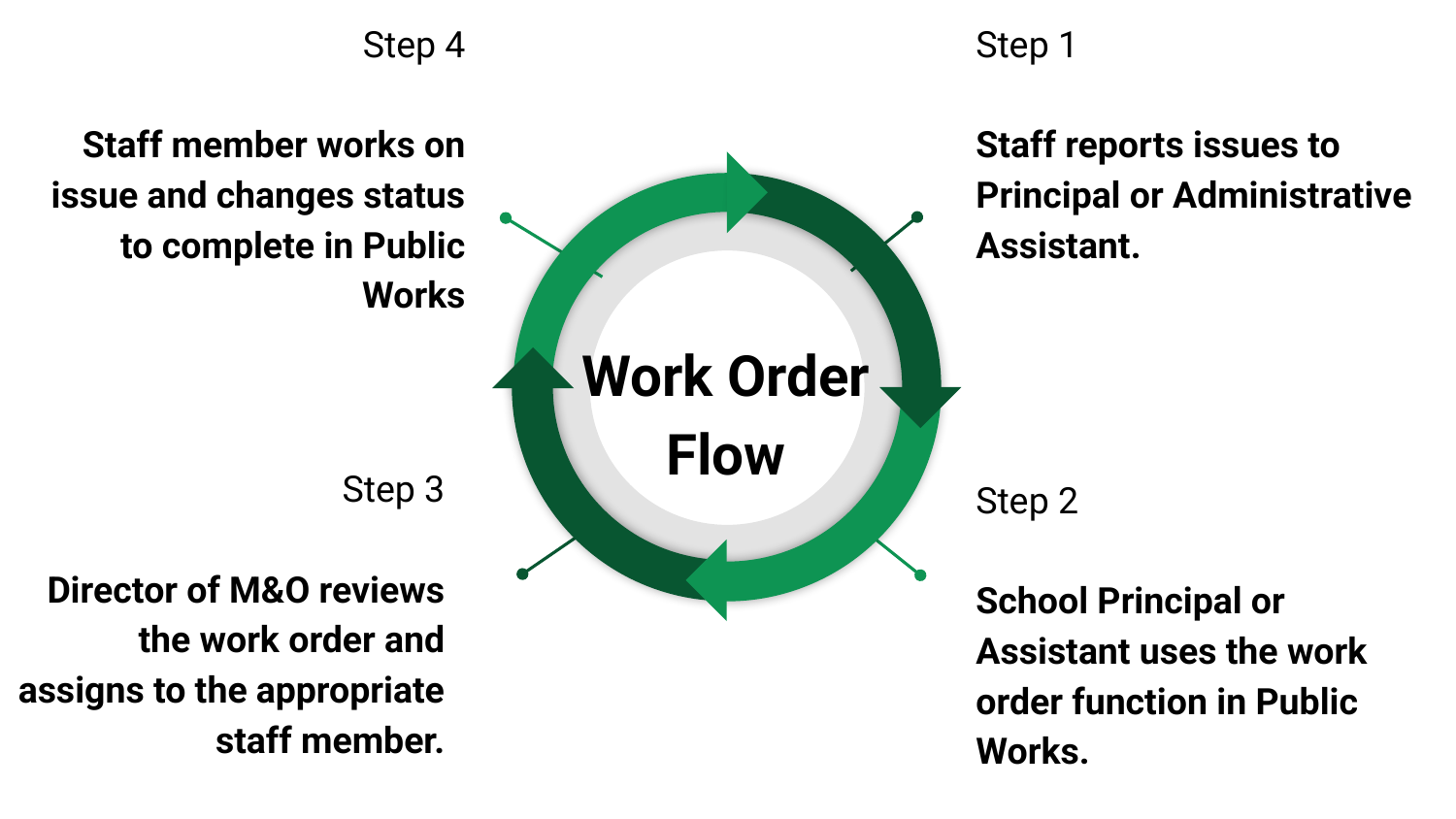

Step 1

Staff reports issues to Principal or Administrative Assistant.
Step 4

Staff member works on issue and changes status to complete in Public Works

Work Order
Flow

Step 3

Director of M&O reviews the work order and assigns to the appropriate staff member.
Step 2

School Principal or Assistant uses the work order function in Public Works.